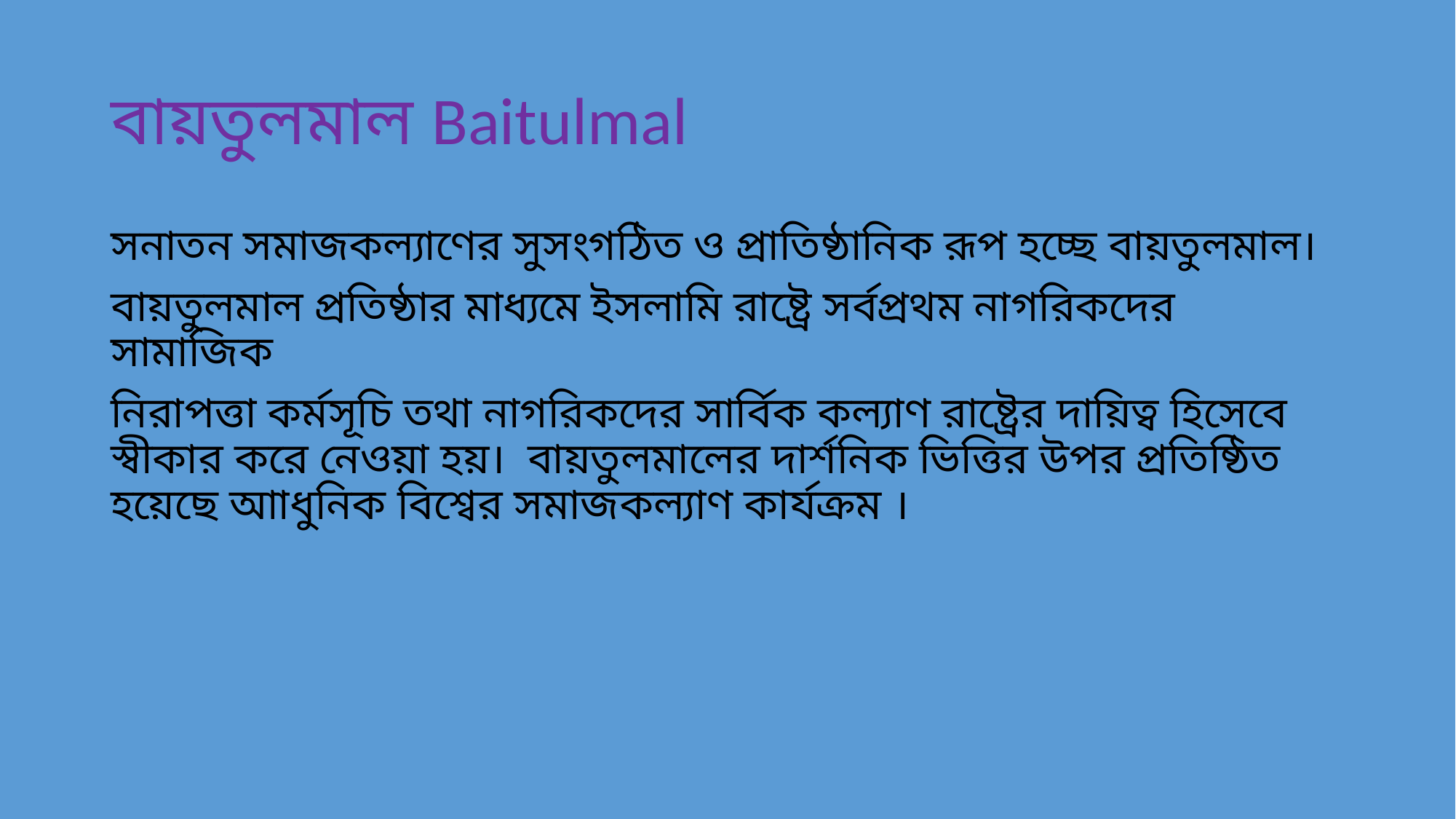

# বায়তুলমাল Baitulmal
সনাতন সমাজকল্যাণের সুসংগঠিত ও প্রাতিষ্ঠানিক রূপ হচ্ছে বায়তুলমাল।
বায়তুলমাল প্রতিষ্ঠার মাধ্যমে ইসলামি রাষ্ট্রে সর্বপ্রথম নাগরিকদের সামাজিক
নিরাপত্তা কর্মসূচি তথা নাগরিকদের সার্বিক কল্যাণ রাষ্ট্রের দায়িত্ব হিসেবে স্বীকার করে নেওয়া হয়।  বায়তুলমালের দার্শনিক ভিত্তির উপর প্রতিষ্ঠিত হয়েছে আাধুনিক বিশ্বের সমাজকল্যাণ কার্যক্রম ।